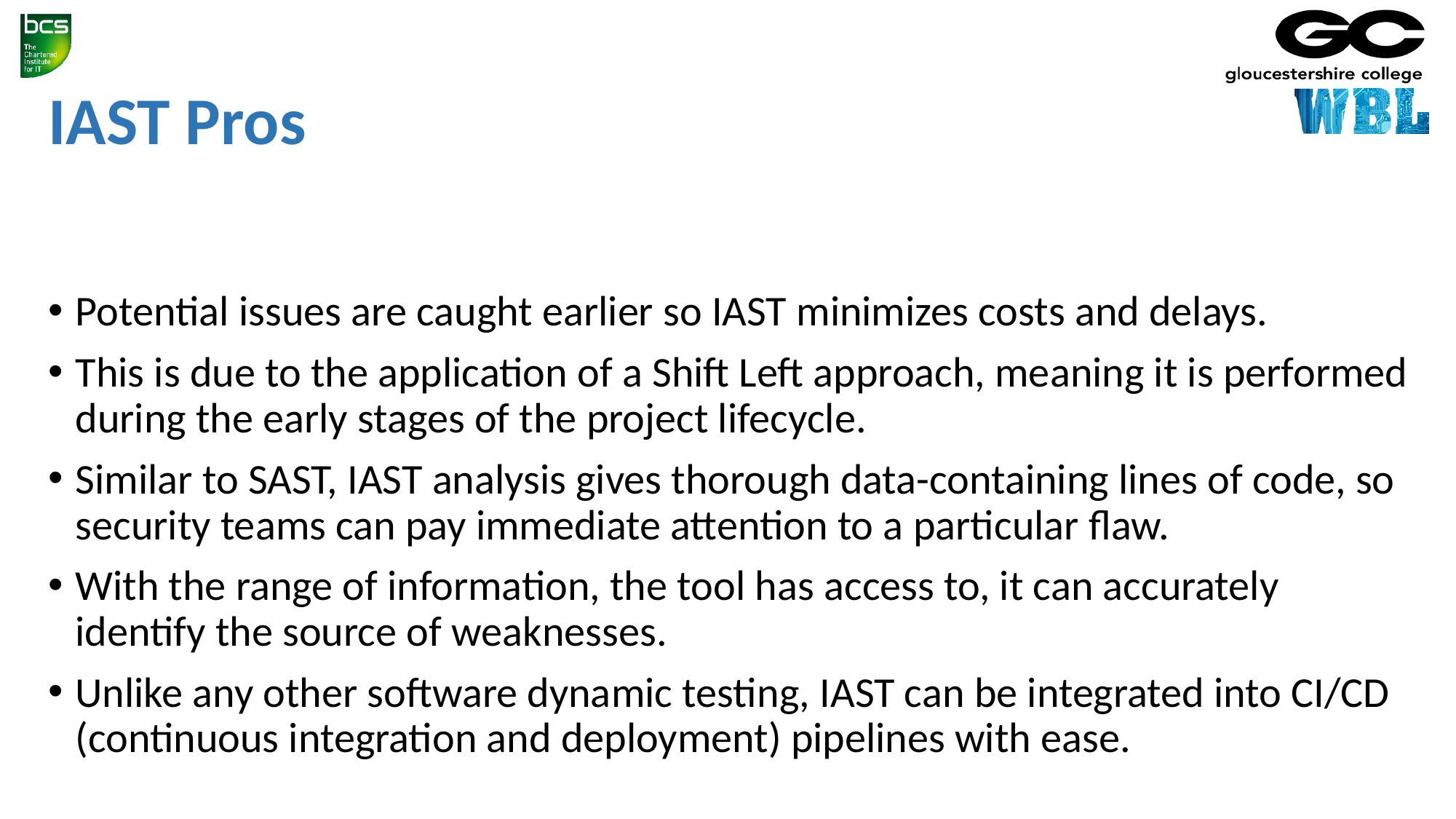

# IAST Pros

Potential issues are caught earlier so IAST minimizes costs and delays.
This is due to the application of a Shift Left approach, meaning it is performed during the early stages of the project lifecycle.
Similar to SAST, IAST analysis gives thorough data-containing lines of code, so security teams can pay immediate attention to a particular flaw.
With the range of information, the tool has access to, it can accurately identify the source of weaknesses.
Unlike any other software dynamic testing, IAST can be integrated into CI/CD (continuous integration and deployment) pipelines with ease.